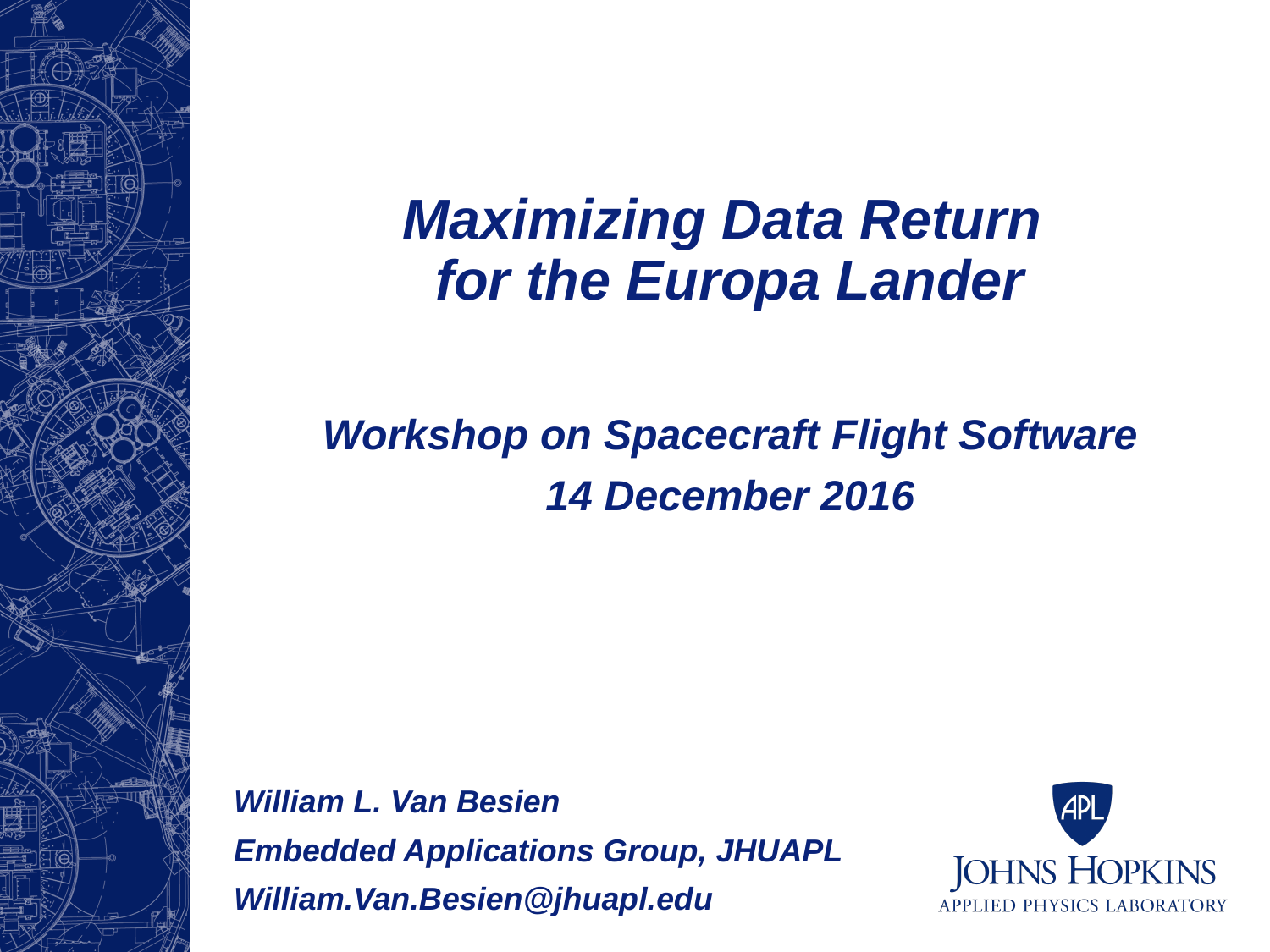

# Maximizing Data Return for the Europa Lander
Workshop on Spacecraft Flight Software
14 December 2016
William L. Van Besien
Embedded Applications Group, JHUAPL
William.Van.Besien@jhuapl.edu